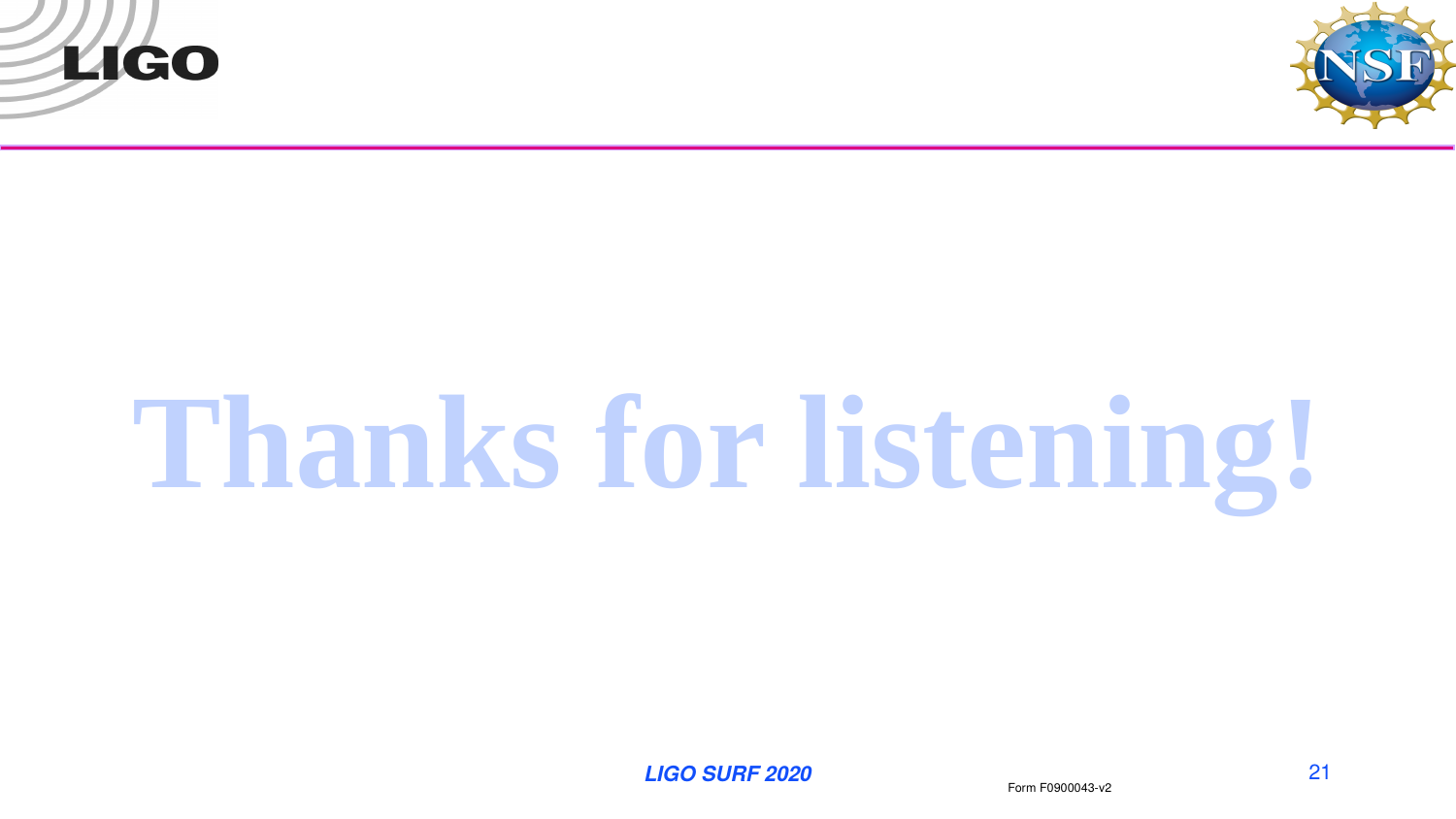

Thanks for listening!
LIGO SURF 2020
21